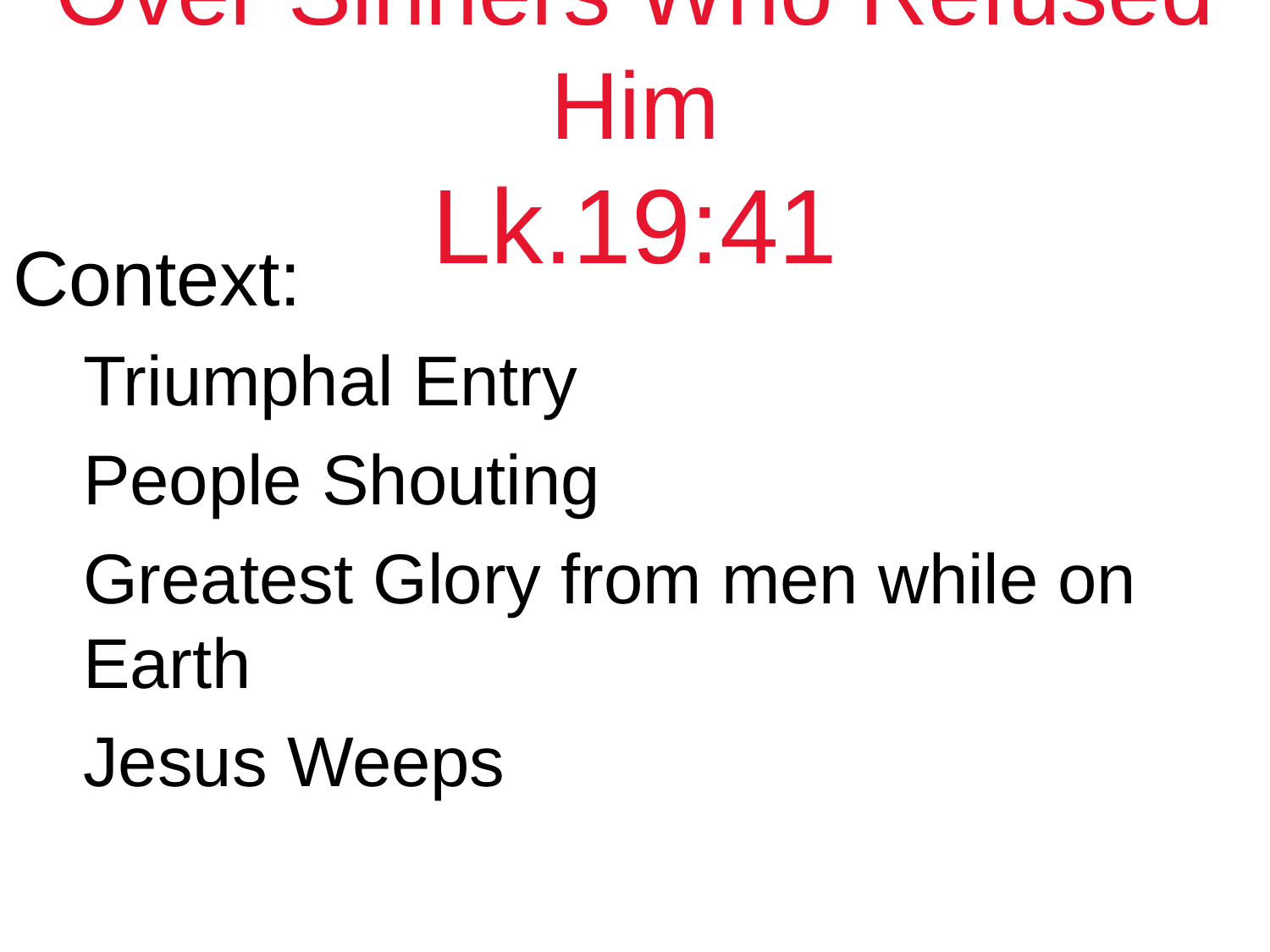

# Over Sinners Who Refused Him Lk.19:41
Context:
Triumphal Entry
People Shouting
Greatest Glory from men while on Earth
Jesus Weeps